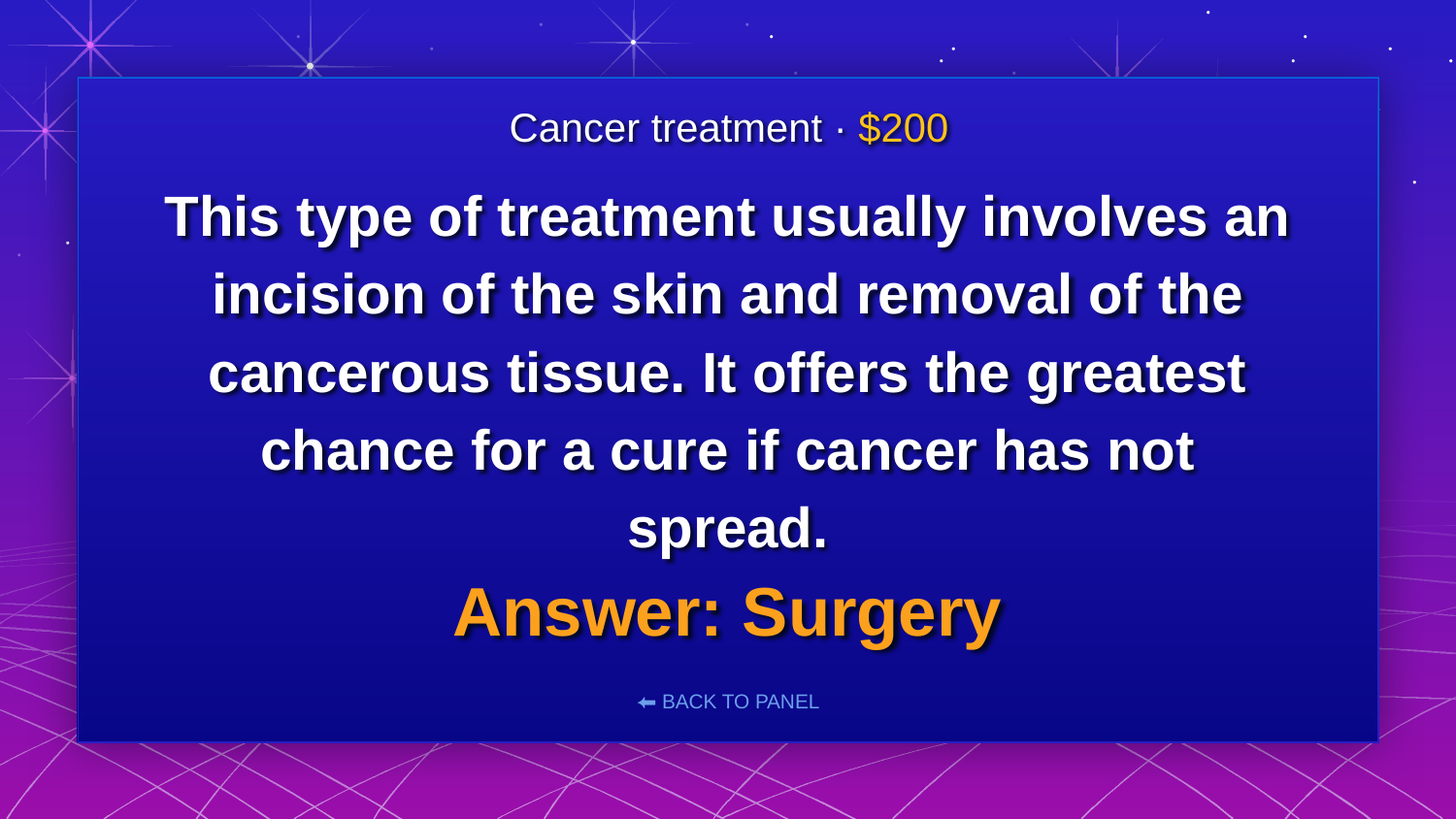

Cancer treatment · $200
# This type of treatment usually involves an incision of the skin and removal of the cancerous tissue. It offers the greatest chance for a cure if cancer has not spread.
Answer: Surgery